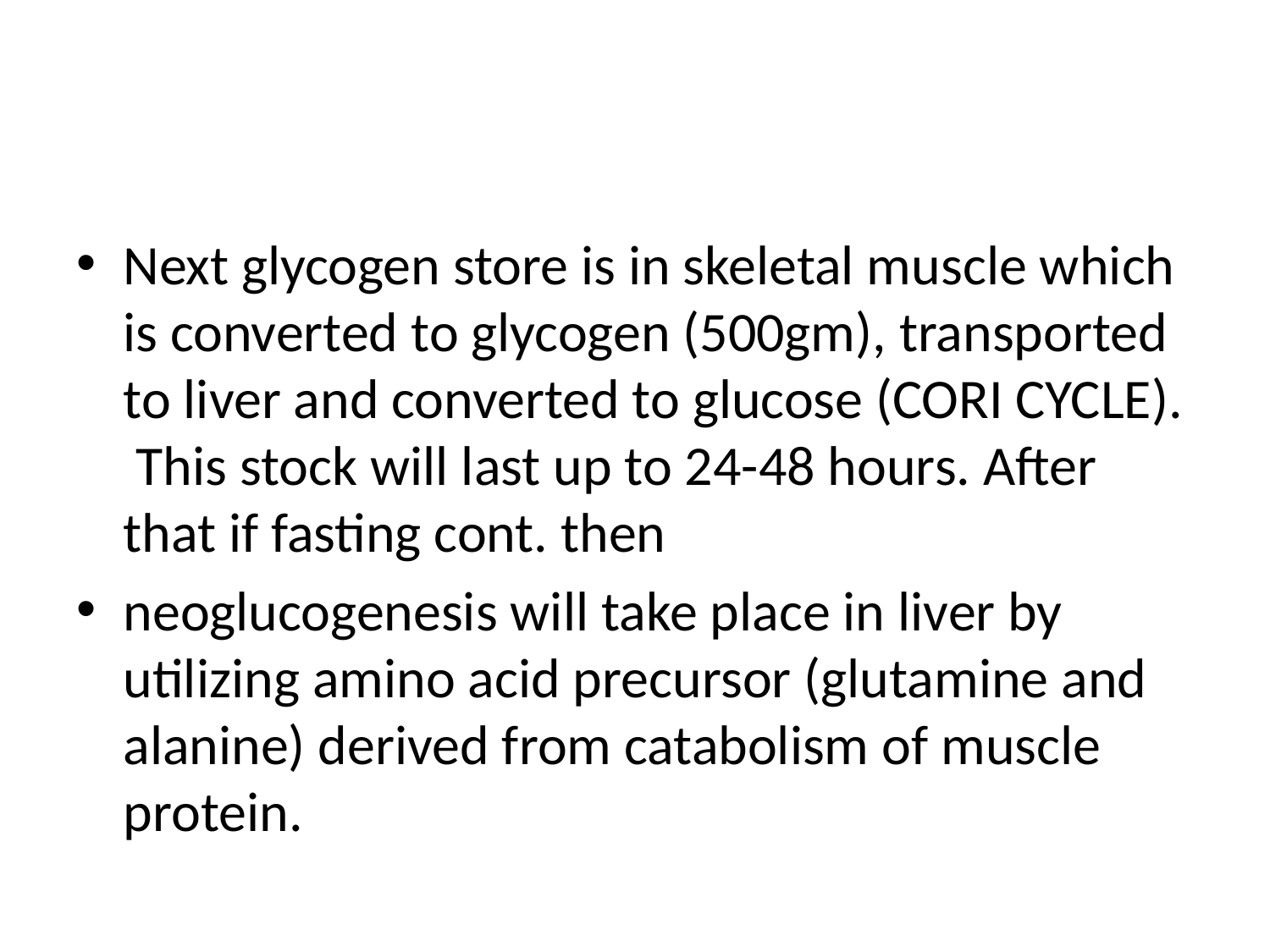

#
Next glycogen store is in skeletal muscle which is converted to glycogen (500gm), transported to liver and converted to glucose (CORI CYCLE).  This stock will last up to 24-48 hours. After that if fasting cont. then
neoglucogenesis will take place in liver by utilizing amino acid precursor (glutamine and alanine) derived from catabolism of muscle protein.